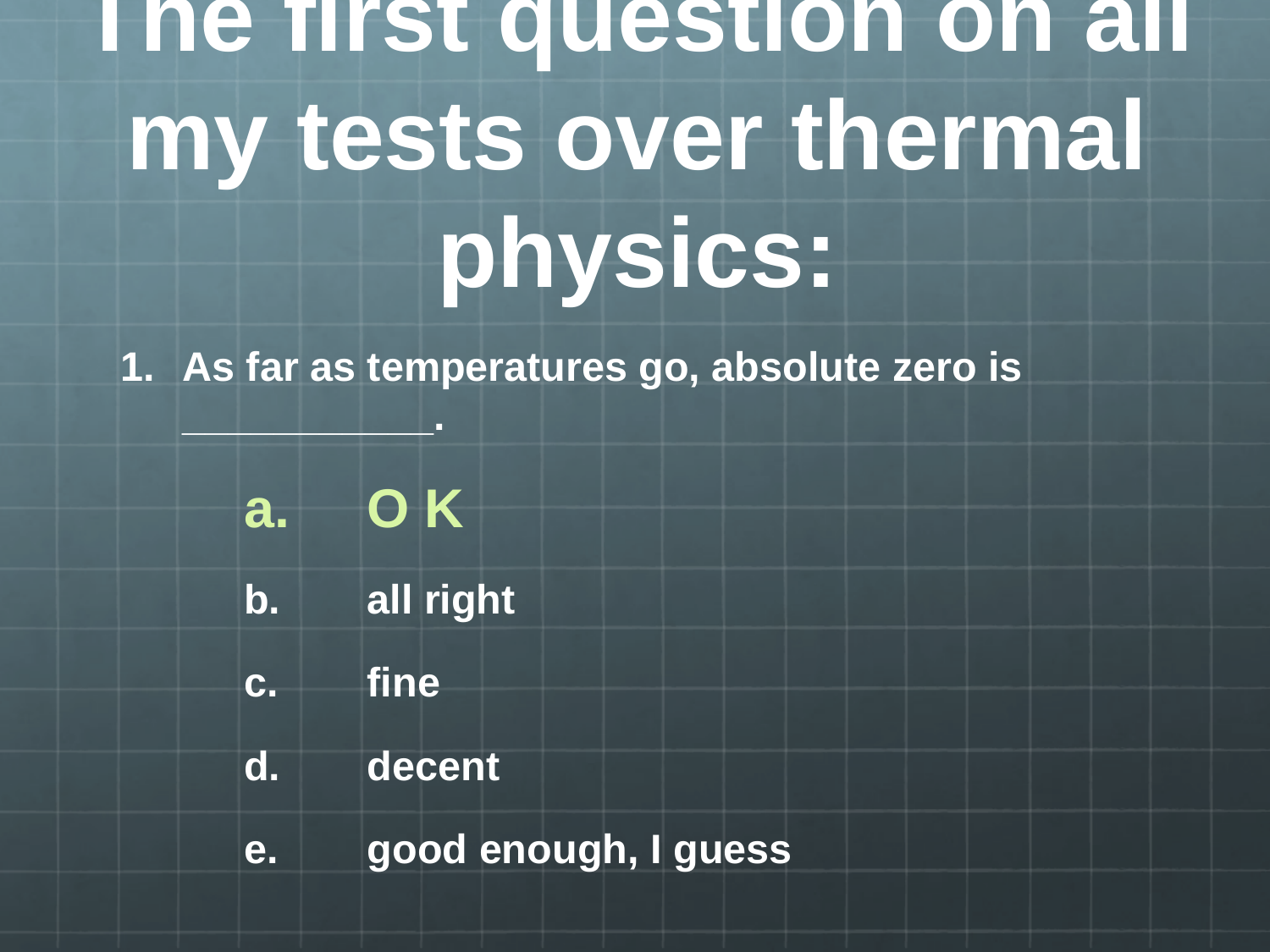

# The first question on all my tests over thermal physics:
As far as temperatures go, absolute zero is ___________.
	a.	O K
	b.	all right
	c.	fine
	d.	decent
	e.	good enough, I guess